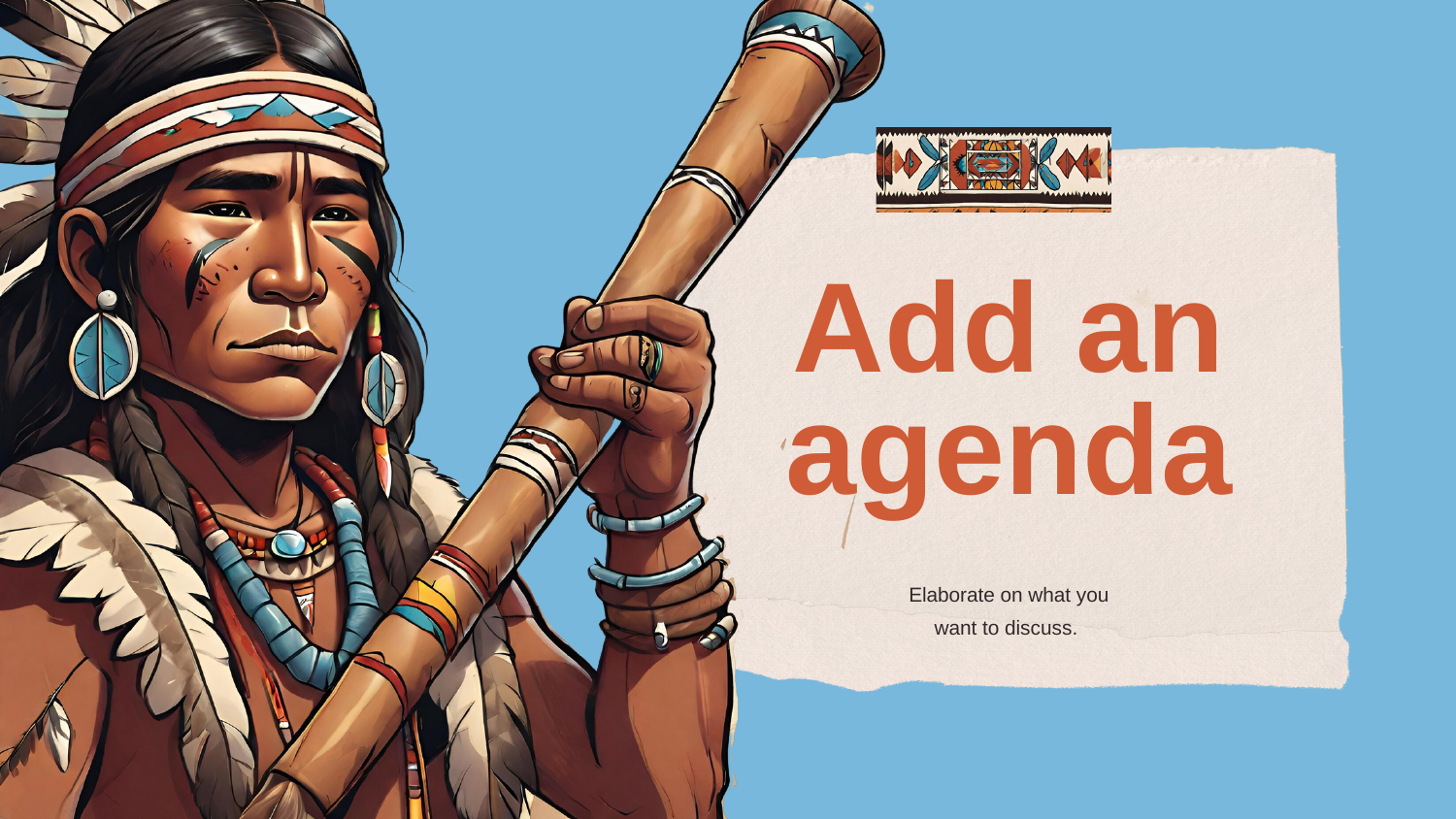

Add an
agenda
Elaborate on what you want to discuss.